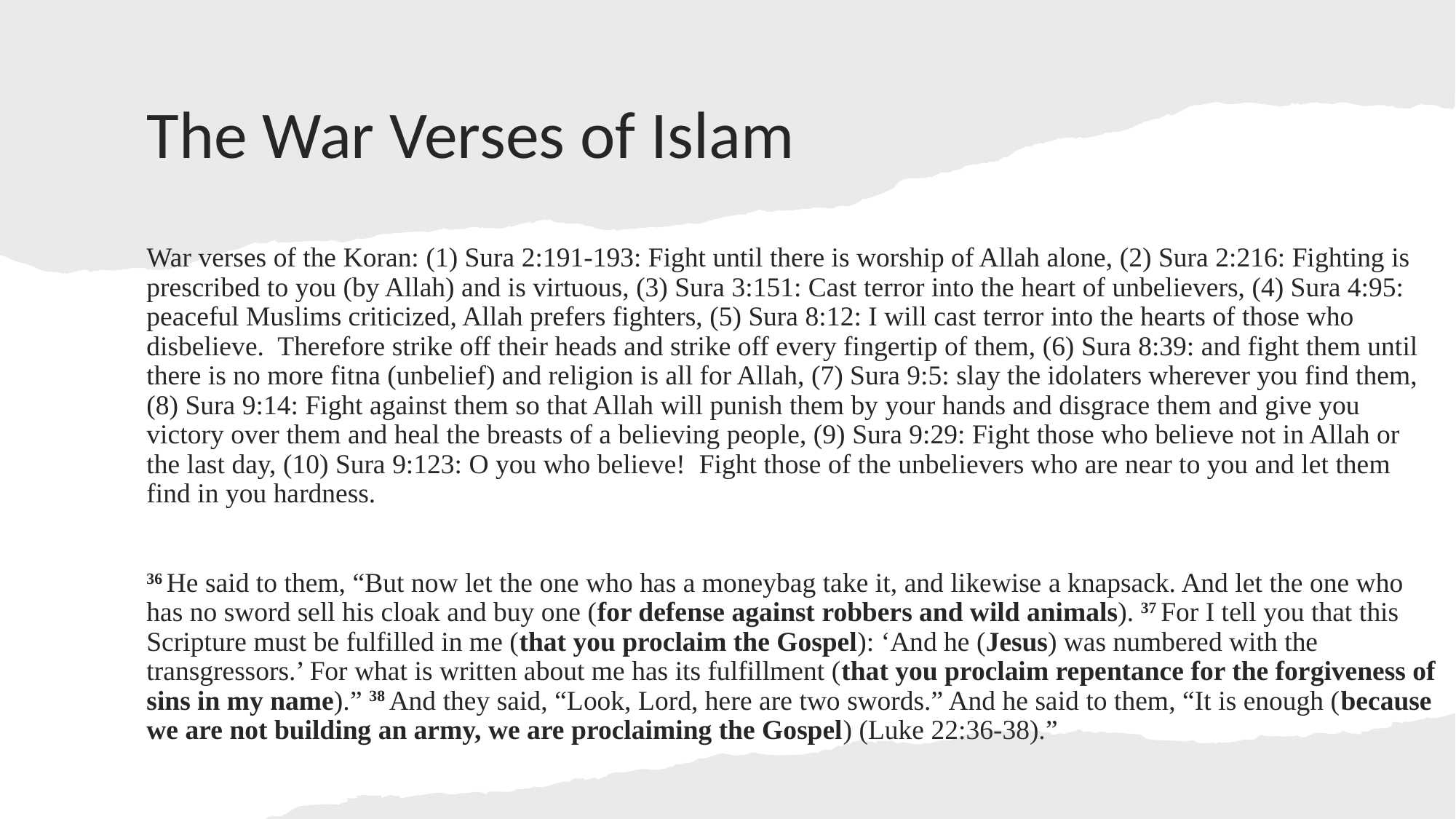

# The War Verses of Islam
War verses of the Koran: (1) Sura 2:191-193: Fight until there is worship of Allah alone, (2) Sura 2:216: Fighting is prescribed to you (by Allah) and is virtuous, (3) Sura 3:151: Cast terror into the heart of unbelievers, (4) Sura 4:95: peaceful Muslims criticized, Allah prefers fighters, (5) Sura 8:12: I will cast terror into the hearts of those who disbelieve.  Therefore strike off their heads and strike off every fingertip of them, (6) Sura 8:39: and fight them until there is no more fitna (unbelief) and religion is all for Allah, (7) Sura 9:5: slay the idolaters wherever you find them, (8) Sura 9:14: Fight against them so that Allah will punish them by your hands and disgrace them and give you victory over them and heal the breasts of a believing people, (9) Sura 9:29: Fight those who believe not in Allah or the last day, (10) Sura 9:123: O you who believe!  Fight those of the unbelievers who are near to you and let them find in you hardness.

36 He said to them, “But now let the one who has a moneybag take it, and likewise a knapsack. And let the one who has no sword sell his cloak and buy one (for defense against robbers and wild animals). 37 For I tell you that this Scripture must be fulfilled in me (that you proclaim the Gospel): ‘And he (Jesus) was numbered with the transgressors.’ For what is written about me has its fulfillment (that you proclaim repentance for the forgiveness of sins in my name).” 38 And they said, “Look, Lord, here are two swords.” And he said to them, “It is enough (because we are not building an army, we are proclaiming the Gospel) (Luke 22:36-38).”